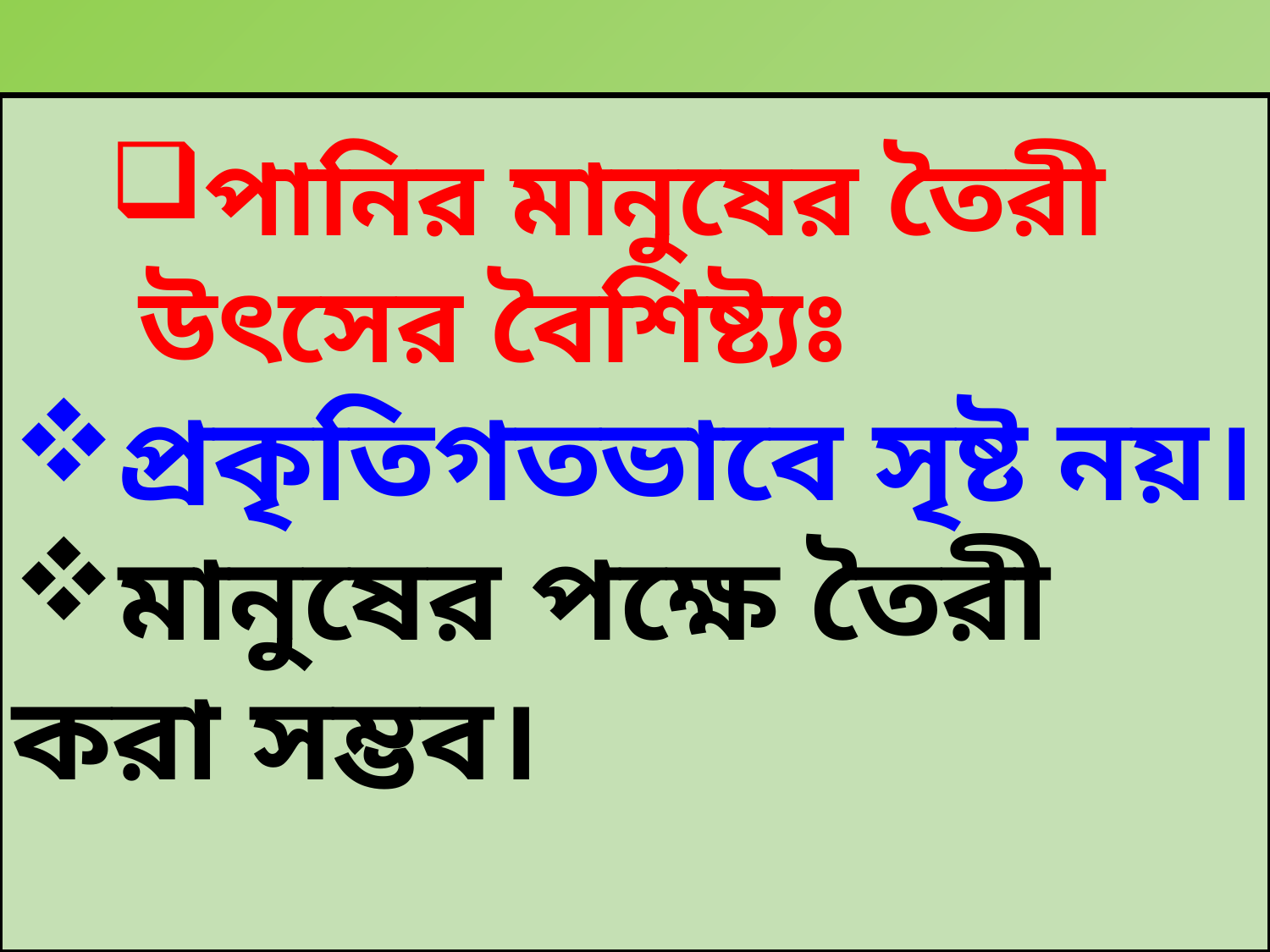

পানির মানুষের তৈরী উৎসের বৈশিষ্ট্যঃ
প্রকৃতিগতভাবে সৃষ্ট নয়।
মানুষের পক্ষে তৈরী করা সম্ভব।